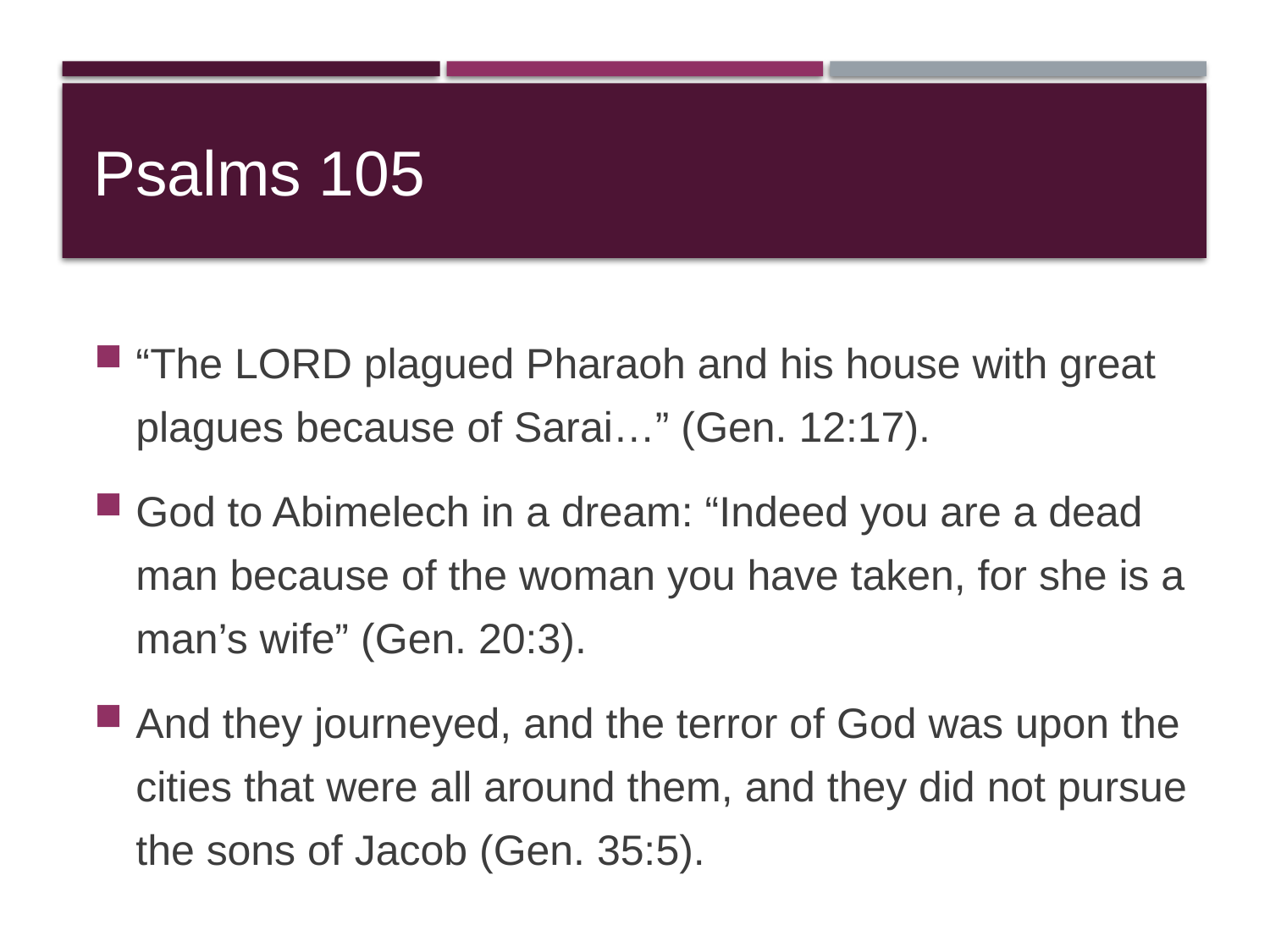

# Psalms 105
“The LORD plagued Pharaoh and his house with great plagues because of Sarai…” (Gen. 12:17).
God to Abimelech in a dream: “Indeed you are a dead man because of the woman you have taken, for she is a man’s wife” (Gen. 20:3).
And they journeyed, and the terror of God was upon the cities that were all around them, and they did not pursue the sons of Jacob (Gen. 35:5).